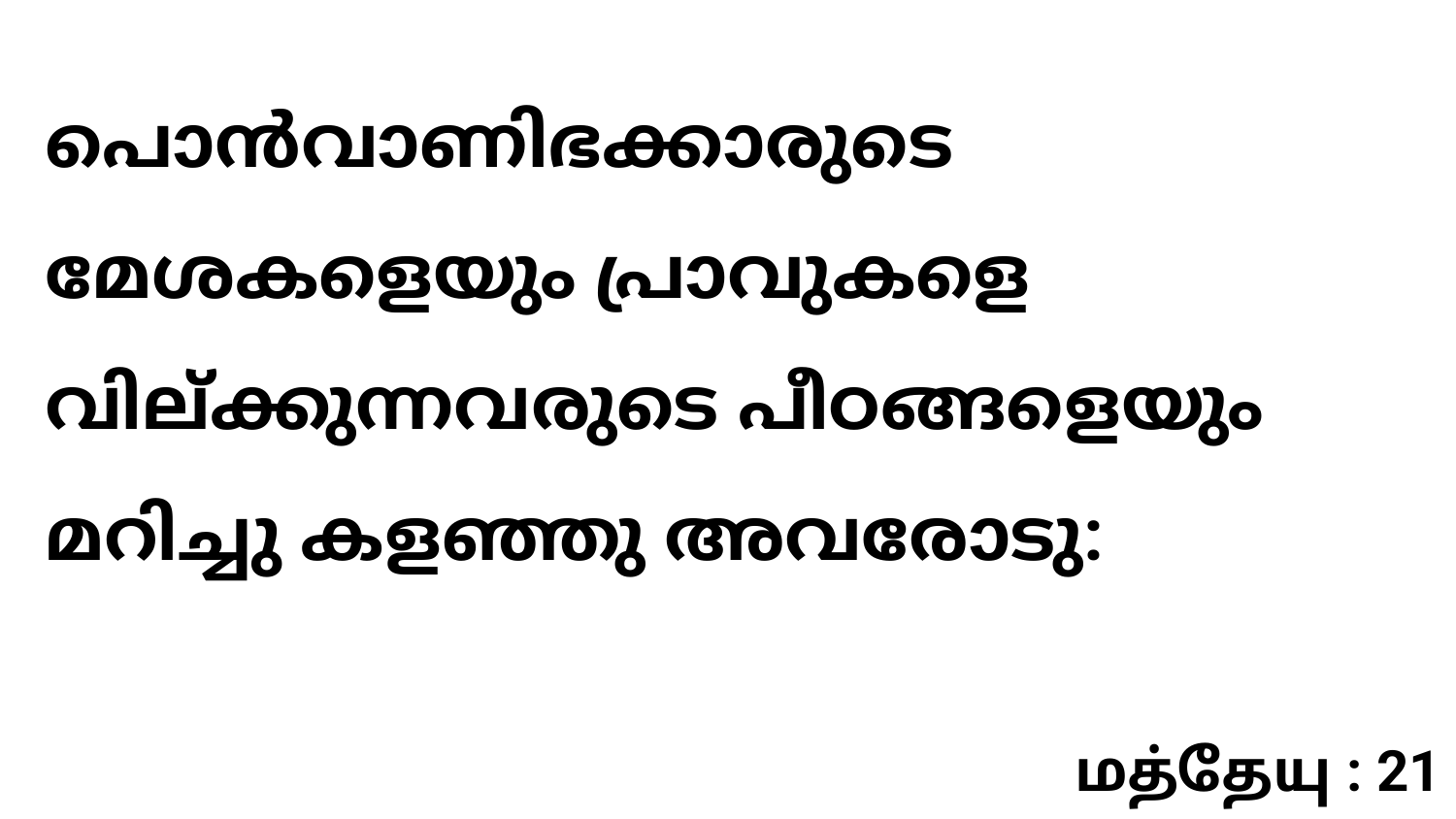

പൊൻവാണിഭക്കാരുടെ മേശകളെയും പ്രാവുകളെ വില്ക്കുന്നവരുടെ പീഠങ്ങളെയും മറിച്ചു കളഞ്ഞു അവരോടു:
மத்தேயு : 21